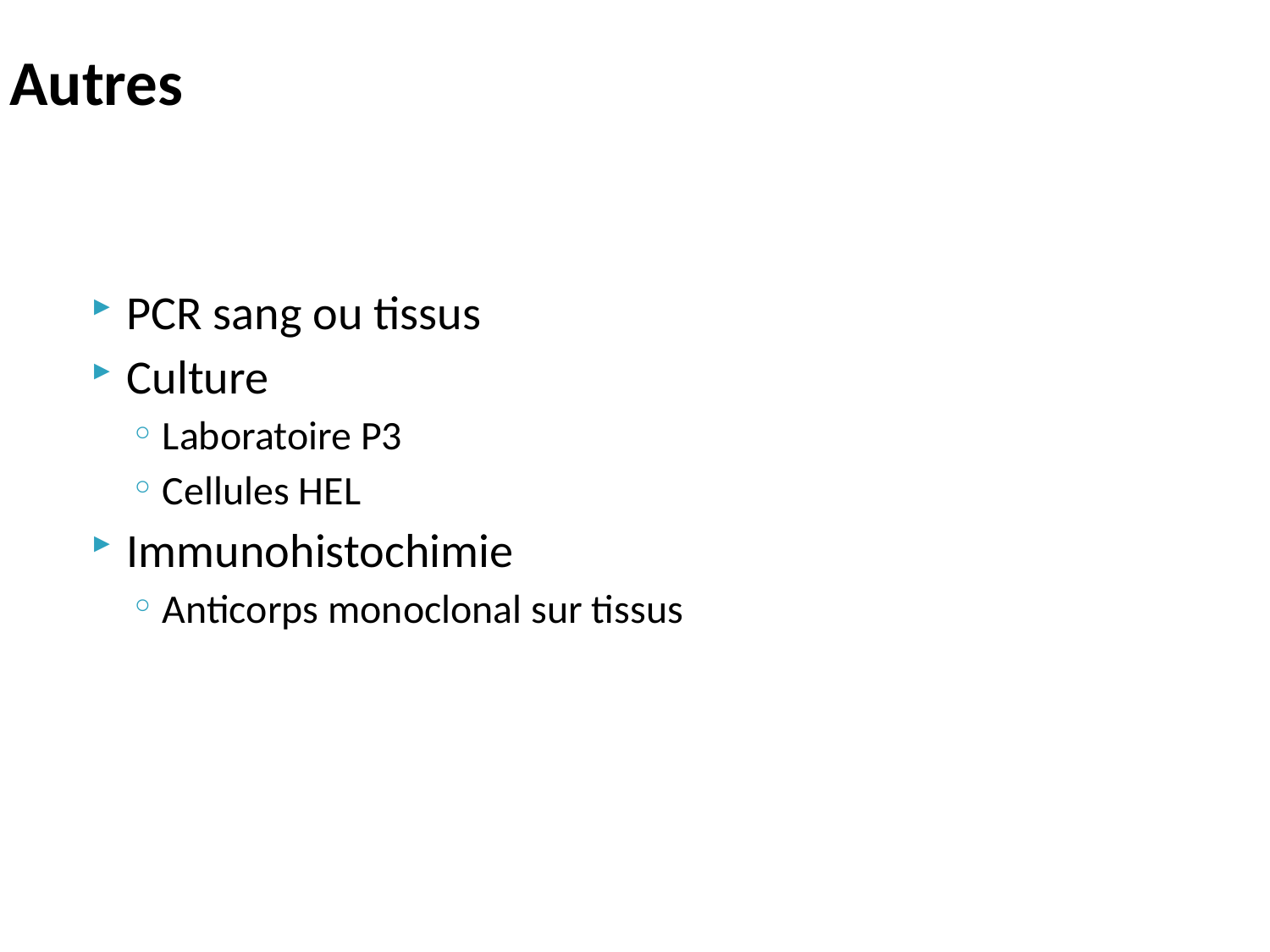

# Autres
PCR sang ou tissus
Culture
Laboratoire P3
Cellules HEL
Immunohistochimie
Anticorps monoclonal sur tissus